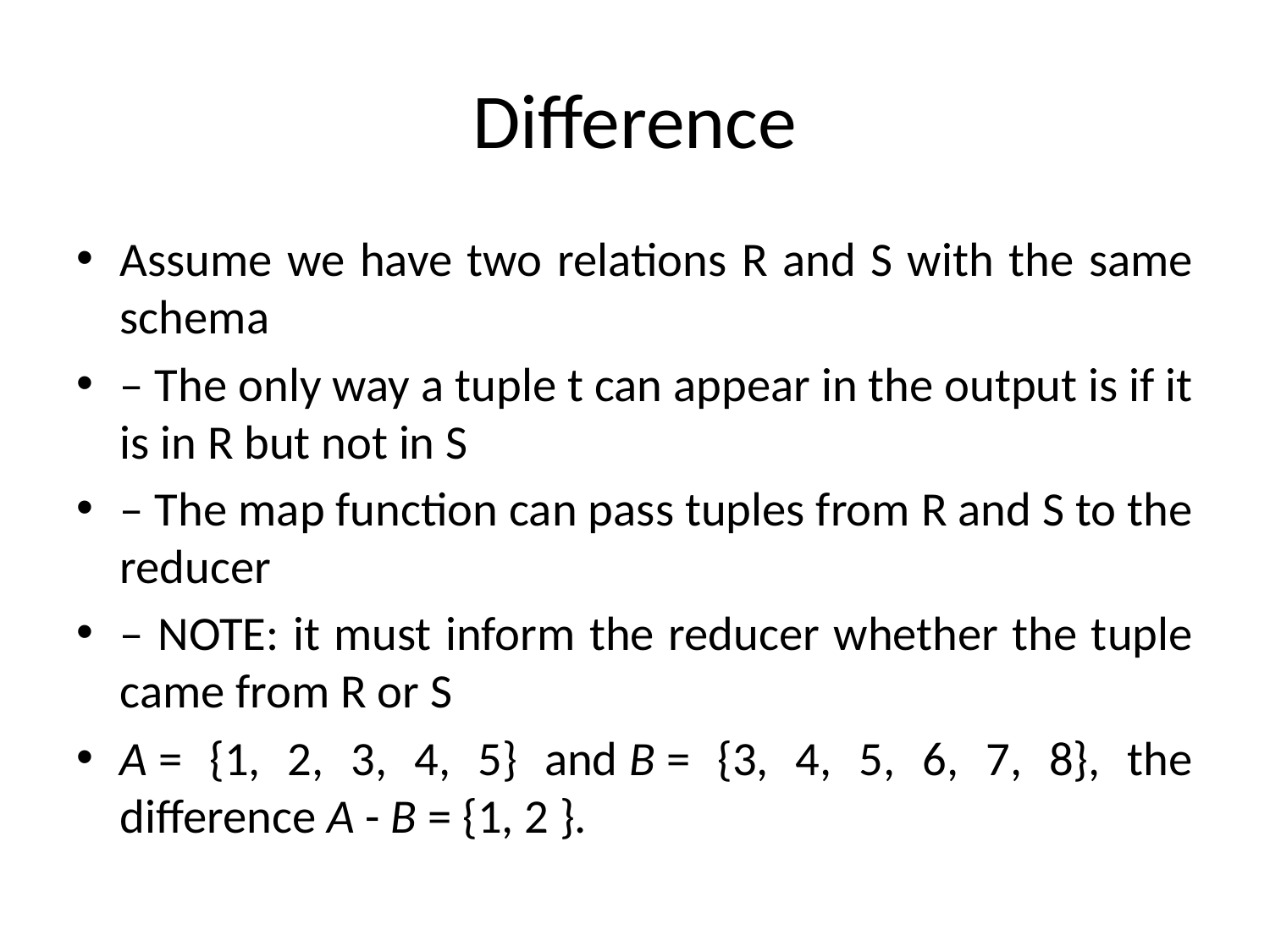

# Difference
Assume we have two relations R and S with the same schema
– The only way a tuple t can appear in the output is if it is in R but not in S
– The map function can pass tuples from R and S to the reducer
– NOTE: it must inform the reducer whether the tuple came from R or S
A = {1, 2, 3, 4, 5} and B = {3, 4, 5, 6, 7, 8}, the difference A - B = {1, 2 }.